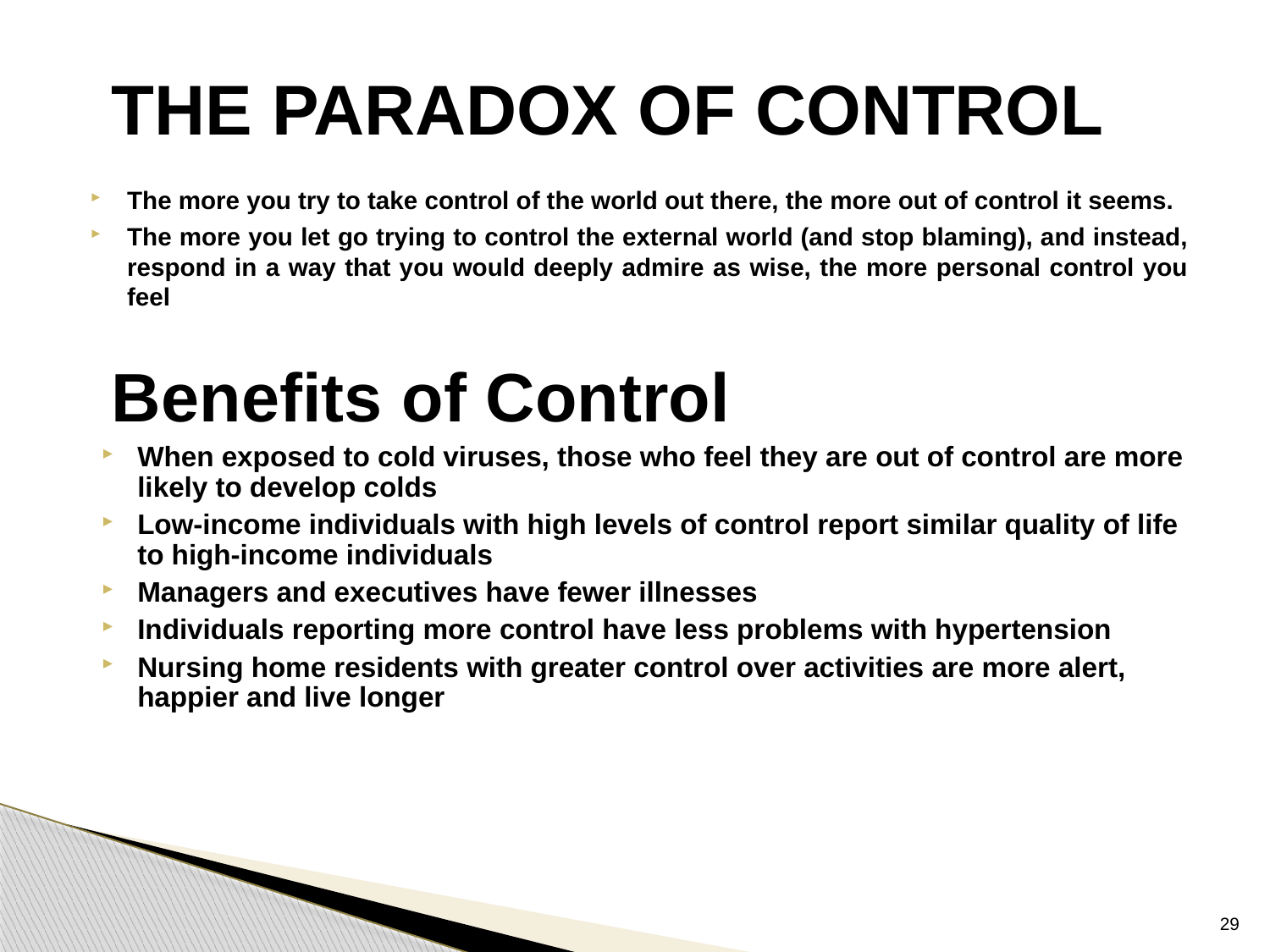

# THE PARADOX OF CONTROL
The more you try to take control of the world out there, the more out of control it seems.
The more you let go trying to control the external world (and stop blaming), and instead, respond in a way that you would deeply admire as wise, the more personal control you feel
Benefits of Control
When exposed to cold viruses, those who feel they are out of control are more likely to develop colds
Low-income individuals with high levels of control report similar quality of life to high-income individuals
Managers and executives have fewer illnesses
Individuals reporting more control have less problems with hypertension
Nursing home residents with greater control over activities are more alert, happier and live longer
29